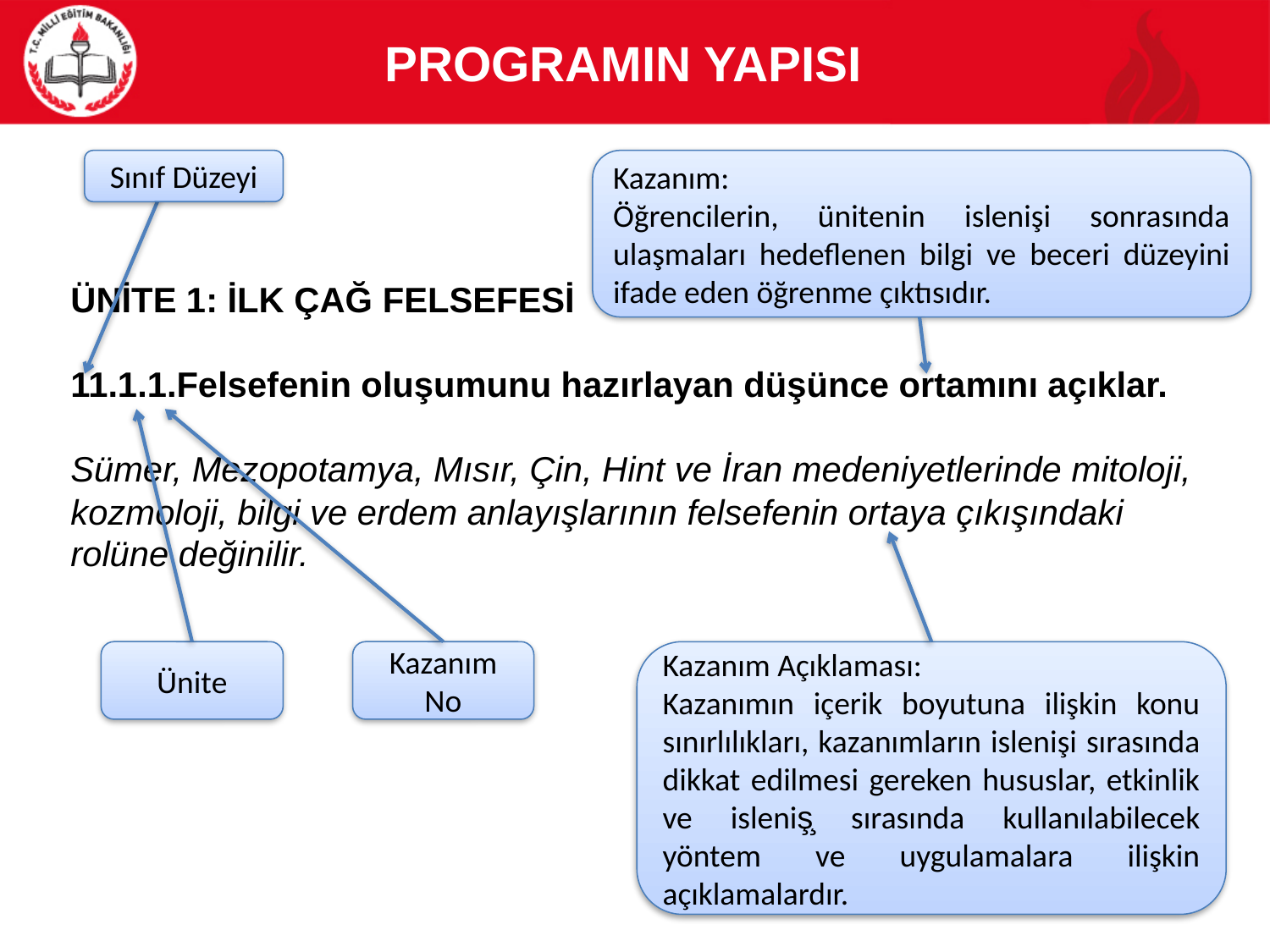

PROGRAMIN YAPISI
Sınıf Düzeyi
Kazanım:
Öğrencilerin, ünitenin islenişi sonrasında ulaşmaları hedeflenen bilgi ve beceri düzeyini ifade eden öğrenme çıktısıdır.
ÜNİTE 1: İLK ÇAĞ FELSEFESİ

11.1.1.Felsefenin oluşumunu hazırlayan düşünce ortamını açıklar.
Sümer, Mezopotamya, Mısır, Çin, Hint ve İran medeniyetlerinde mitoloji, kozmoloji, bilgi ve erdem anlayışlarının felsefenin ortaya çıkışındaki rolüne değinilir.

Kazanım Açıklaması:
Kazanımın içerik boyutuna ilişkin konu sınırlılıkları, kazanımların islenişi sırasında dikkat edilmesi gereken hususlar, etkinlik ve isleniş̧ sırasında kullanılabilecek yöntem ve uygulamalara ilişkin açıklamalardır.
Ünite
Kazanım No